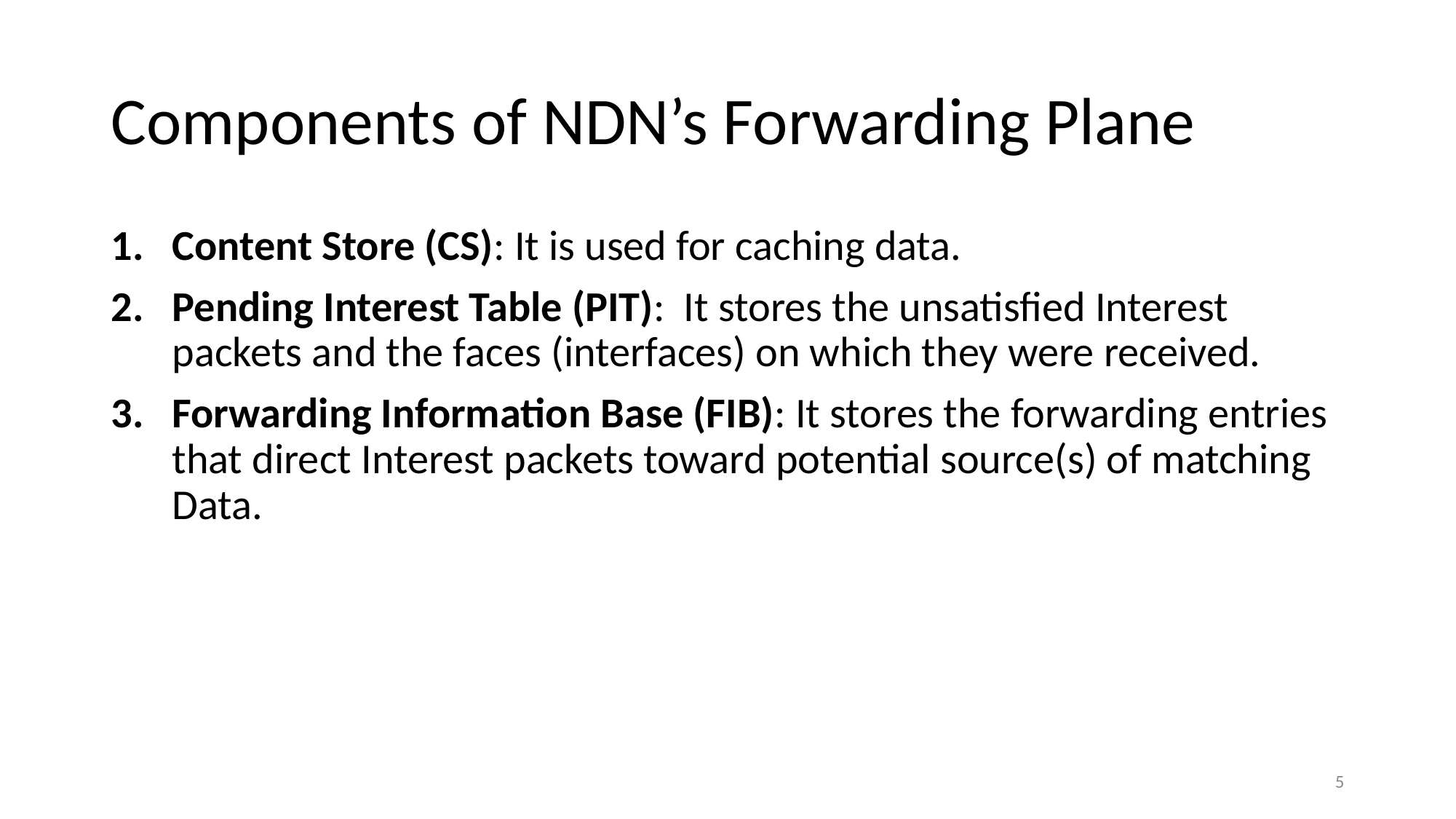

# Components of NDN’s Forwarding Plane
Content Store (CS): It is used for caching data.
Pending Interest Table (PIT):  It stores the unsatisfied Interest packets and the faces (interfaces) on which they were received.
Forwarding Information Base (FIB): It stores the forwarding entries that direct Interest packets toward potential source(s) of matching Data.
5